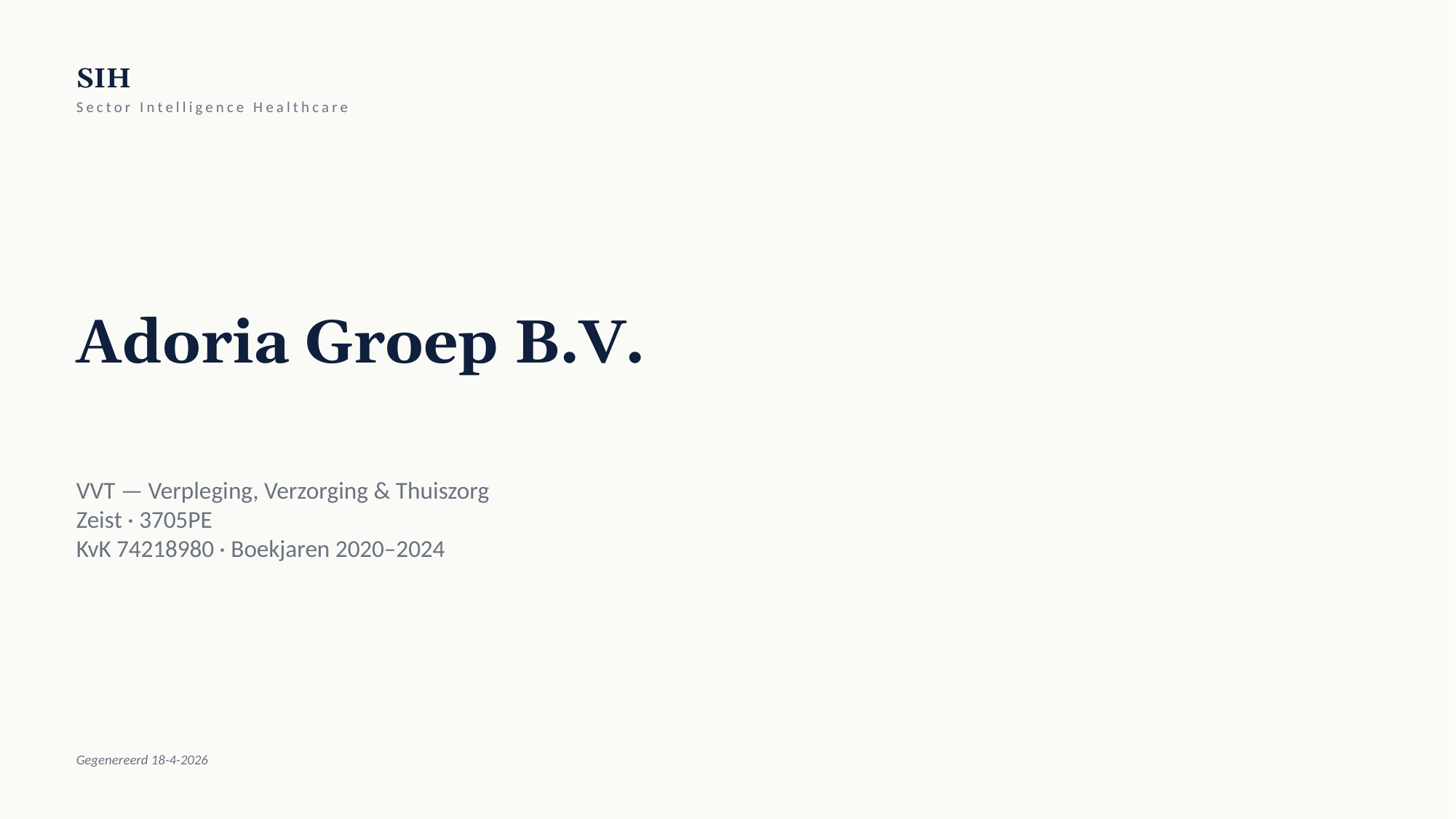

SIH
Sector Intelligence Healthcare
Adoria Groep B.V.
VVT — Verpleging, Verzorging & Thuiszorg
Zeist · 3705PE
KvK 74218980 · Boekjaren 2020–2024
Gegenereerd 18-4-2026